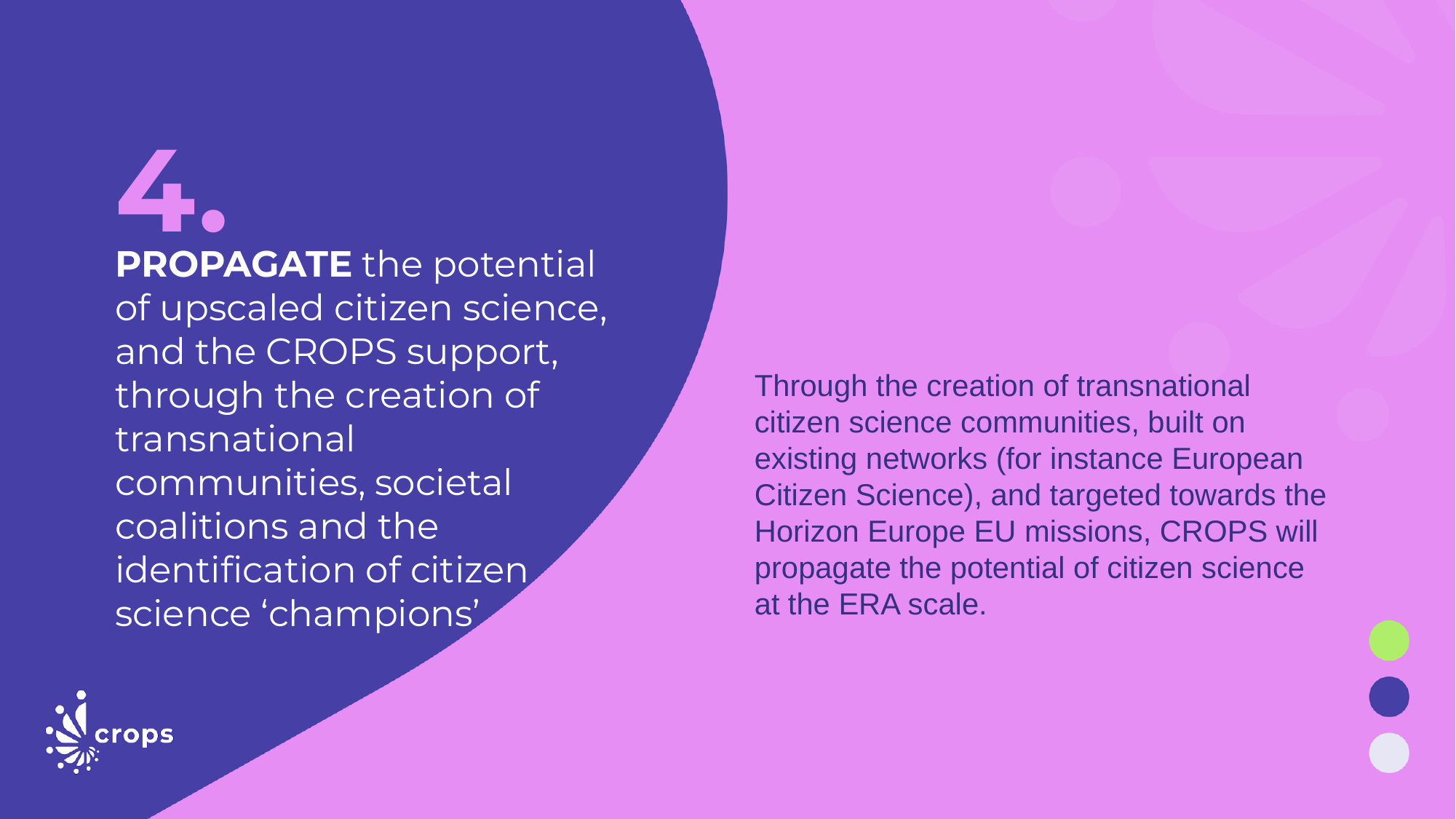

4.
# PROPAGATE the potential of upscaled citizen science, and the CROPS support, through the creation of transnational communities, societal coalitions and the identification of citizen science ‘champions’
Through the creation of transnational citizen science communities, built on existing networks (for instance European Citizen Science), and targeted towards the Horizon Europe EU missions, CROPS will propagate the potential of citizen science at the ERA scale.